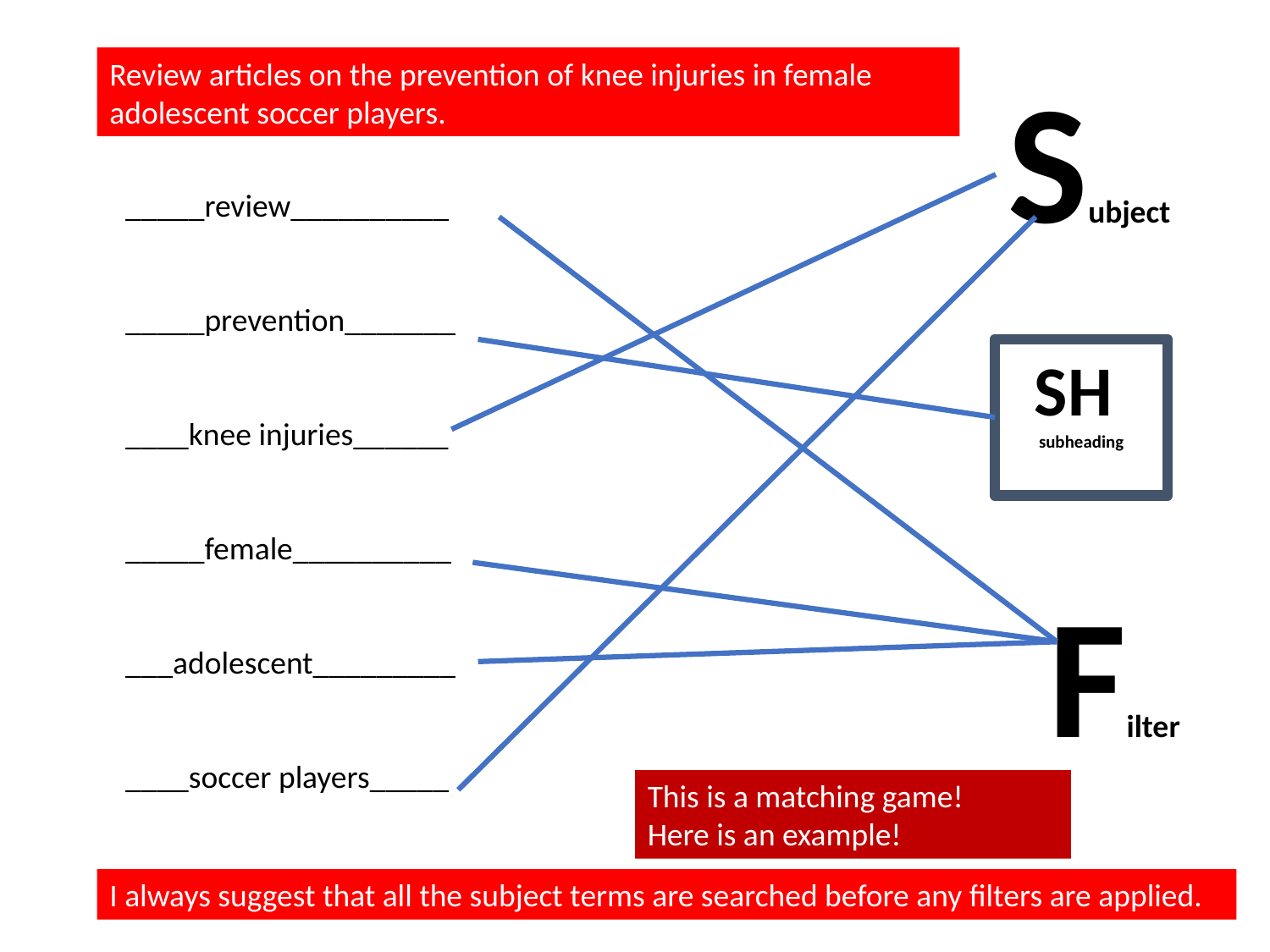

Review articles on the prevention of knee injuries in female adolescent soccer players.
Subject

_____review__________

_____prevention_______

____knee injuries______

_____female__________

___adolescent_________

____soccer players_____
SH  subheading

Filter

This is a matching game!
Here is an example!
I always suggest that all the subject terms are searched before any filters are applied.